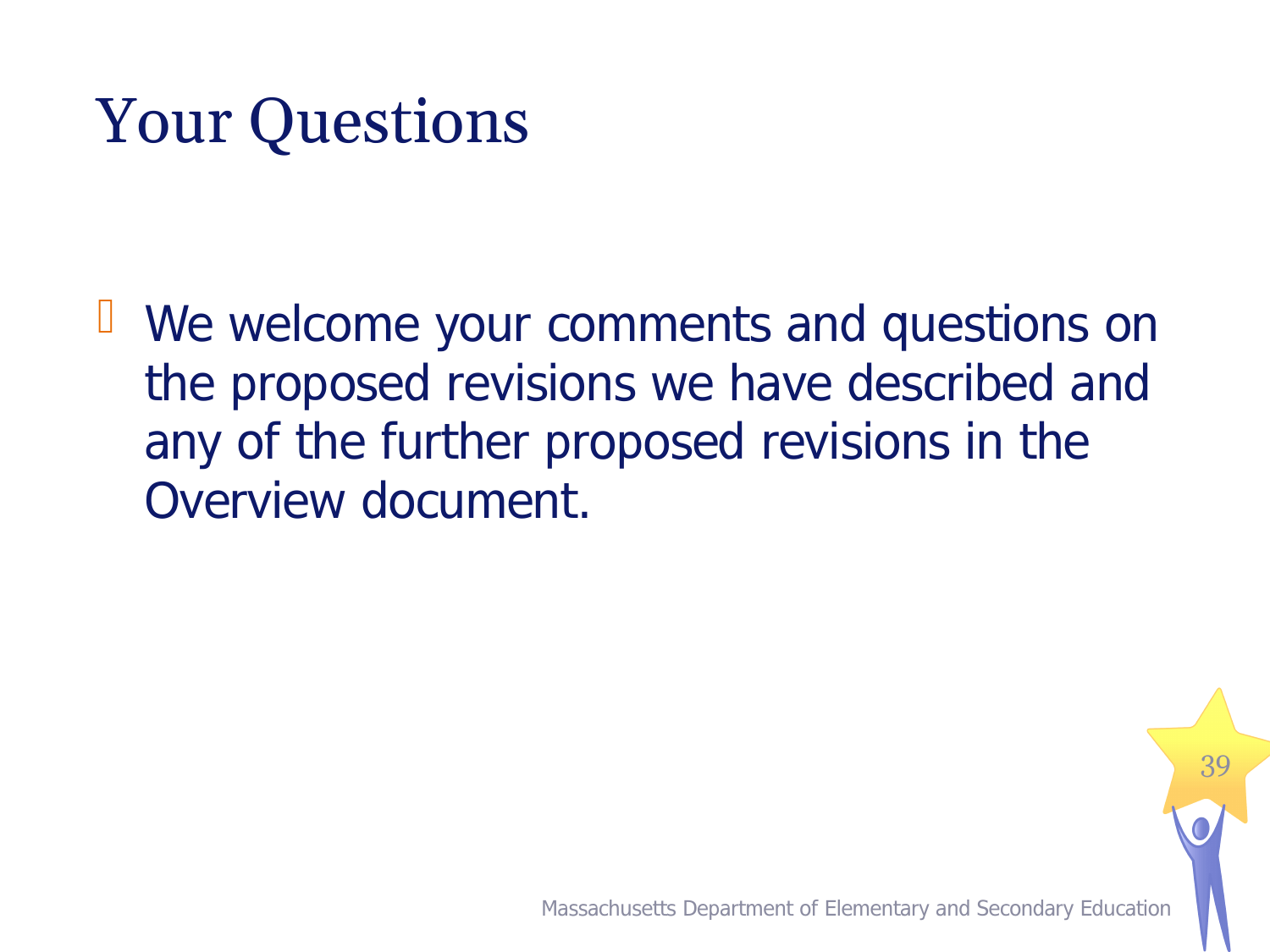

# Your Questions
We welcome your comments and questions on the proposed revisions we have described and any of the further proposed revisions in the Overview document.
39
Massachusetts Department of Elementary and Secondary Education